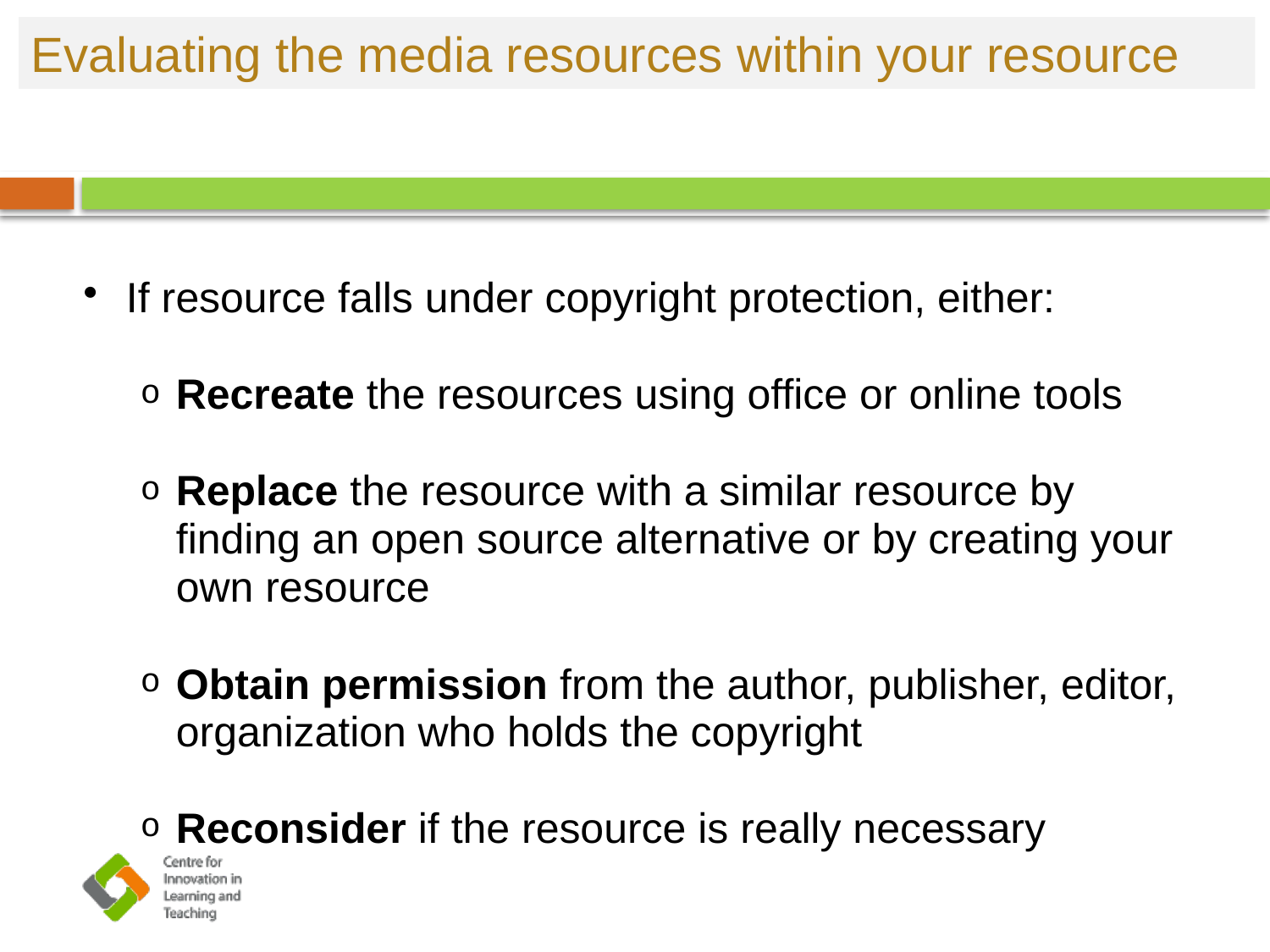

Evaluating the media resources within your resource

If resource falls under copyright protection, either:

Recreate the resources using office or online tools

Replace the resource with a similar resource by finding an open source alternative or by creating your own resource

Obtain permission from the author, publisher, editor, organization who holds the copyright

Reconsider if the resource is really necessary